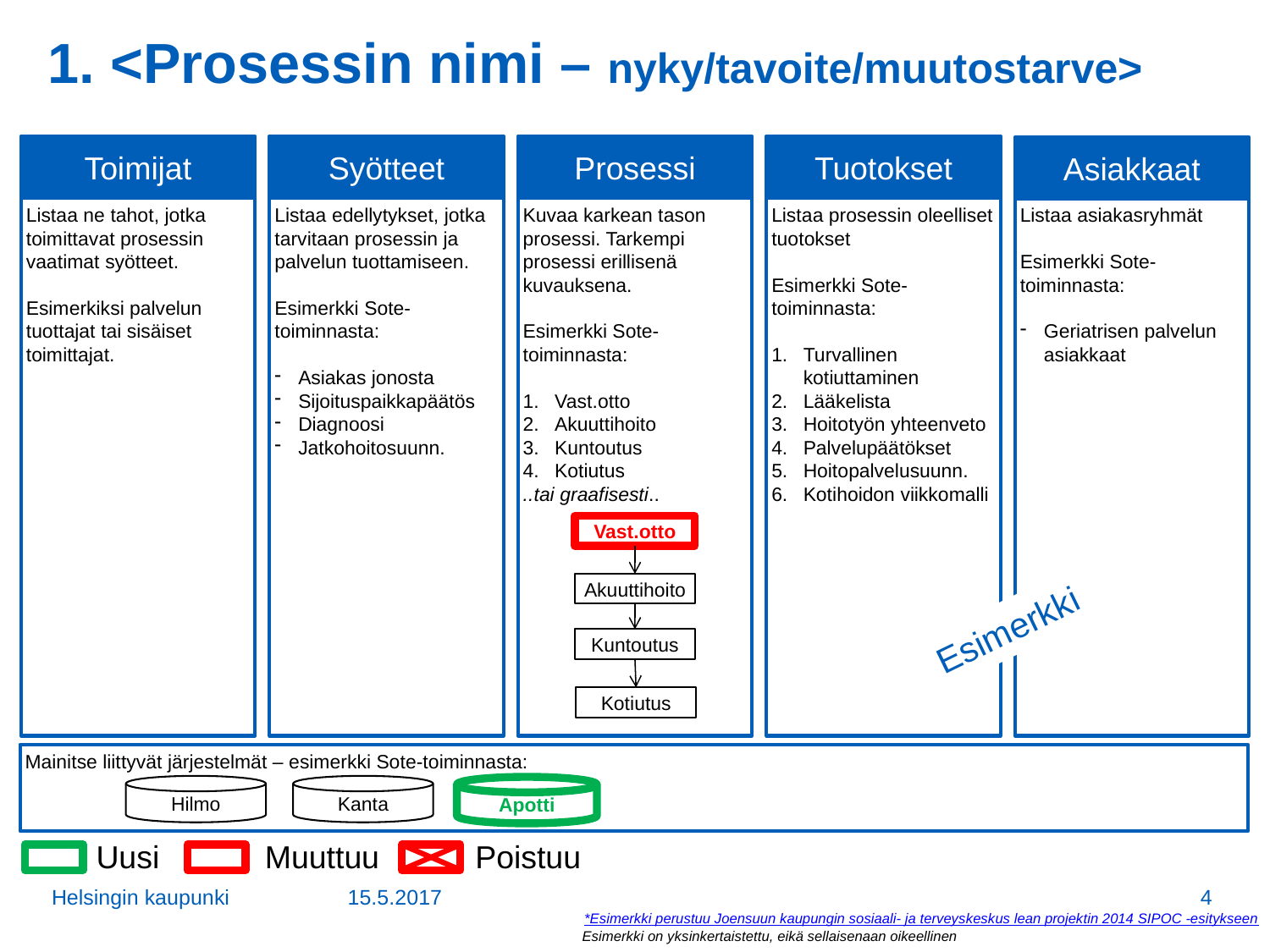

# 1. <Prosessin nimi – nyky/tavoite/muutostarve>
Toimijat
Listaa ne tahot, jotka toimittavat prosessin vaatimat syötteet.

Esimerkiksi palvelun tuottajat tai sisäiset toimittajat.

Syötteet
Listaa edellytykset, jotka tarvitaan prosessin ja palvelun tuottamiseen.

Esimerkki Sote-toiminnasta:

Asiakas jonosta
Sijoituspaikkapäätös
Diagnoosi
Jatkohoitosuunn.
Prosessi
Kuvaa karkean tason prosessi. Tarkempi prosessi erillisenä kuvauksena.

Esimerkki Sote-toiminnasta:

Vast.otto
Akuuttihoito
Kuntoutus
Kotiutus
..tai graafisesti..
Tuotokset
Listaa prosessin oleelliset tuotokset

Esimerkki Sote-toiminnasta:

Turvallinen kotiuttaminen
Lääkelista
Hoitotyön yhteenveto
Palvelupäätökset
Hoitopalvelusuunn.
Kotihoidon viikkomalli
Asiakkaat
Listaa asiakasryhmät

Esimerkki Sote-toiminnasta:

Geriatrisen palvelun asiakkaat

Vast.otto
Akuuttihoito
Esimerkki
Kuntoutus
Kotiutus
Mainitse liittyvät järjestelmät – esimerkki Sote-toiminnasta:

Hilmo
Kanta
Apotti
Uusi
Muuttuu
Poistuu

Helsingin kaupunki
15.5.2017
4
*Esimerkki perustuu Joensuun kaupungin sosiaali- ja terveyskeskus lean projektin 2014 SIPOC -esitykseen
Esimerkki on yksinkertaistettu, eikä sellaisenaan oikeellinen